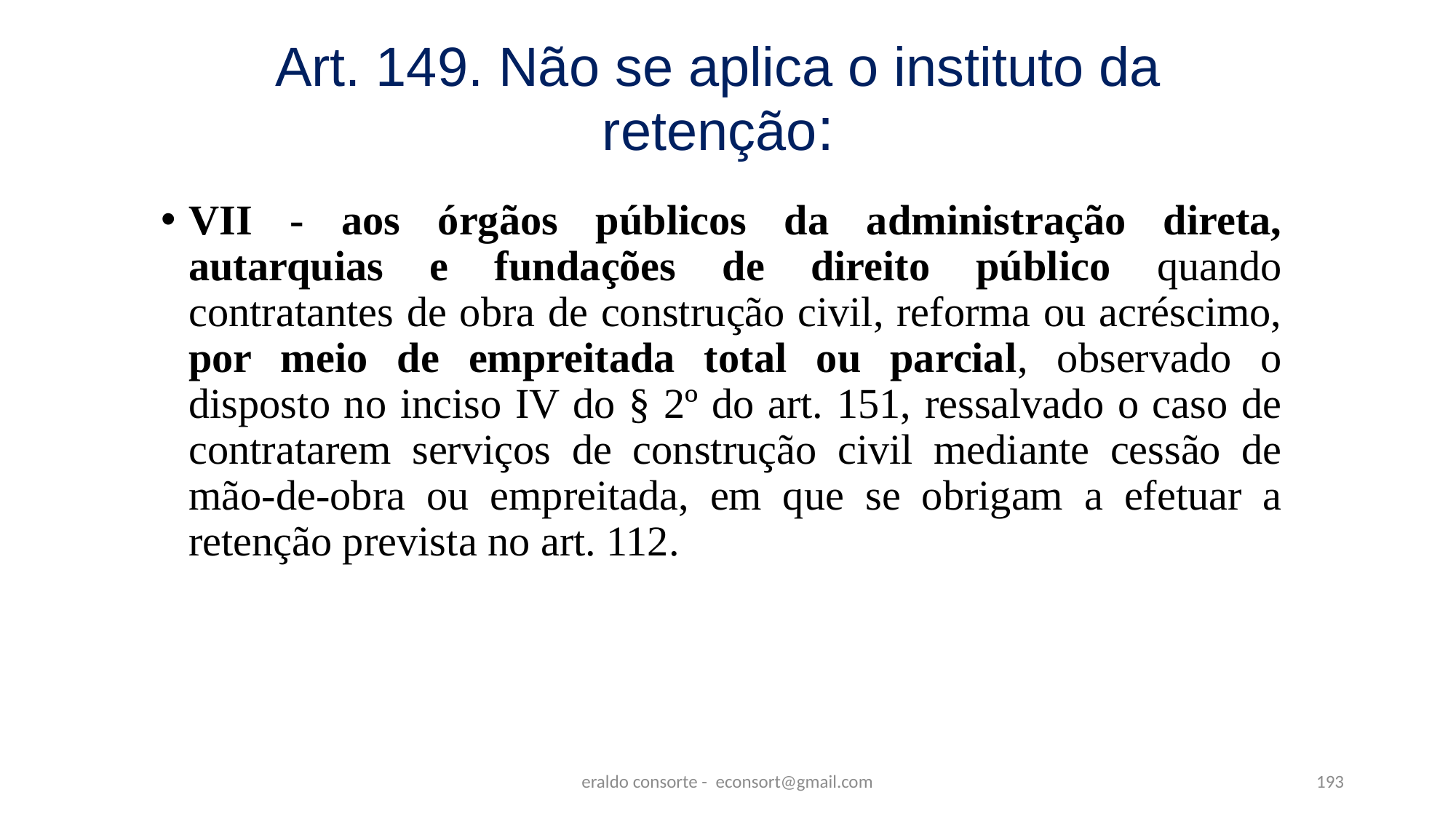

# Art. 149. Não se aplica o instituto da retenção:
VII - aos órgãos públicos da administração direta, autarquias e fundações de direito público quando contratantes de obra de construção civil, reforma ou acréscimo, por meio de empreitada total ou parcial, observado o disposto no inciso IV do § 2º do art. 151, ressalvado o caso de contratarem serviços de construção civil mediante cessão de mão-de-obra ou empreitada, em que se obrigam a efetuar a retenção prevista no art. 112.
eraldo consorte -  econsort@gmail.com
193